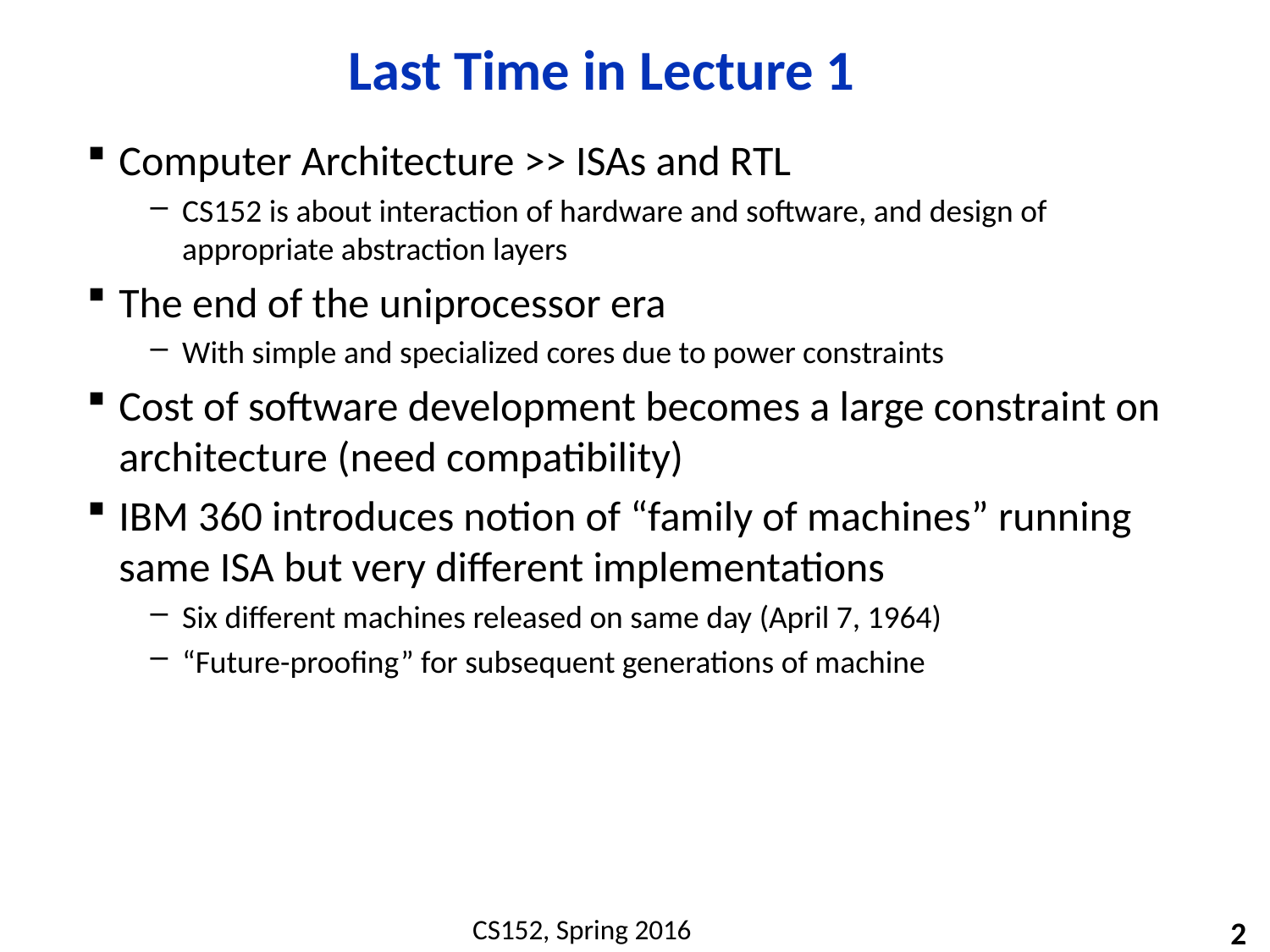

# Last Time in Lecture 1
Computer Architecture >> ISAs and RTL
CS152 is about interaction of hardware and software, and design of appropriate abstraction layers
The end of the uniprocessor era
With simple and specialized cores due to power constraints
Cost of software development becomes a large constraint on architecture (need compatibility)
IBM 360 introduces notion of “family of machines” running same ISA but very different implementations
Six different machines released on same day (April 7, 1964)
“Future-proofing” for subsequent generations of machine
2